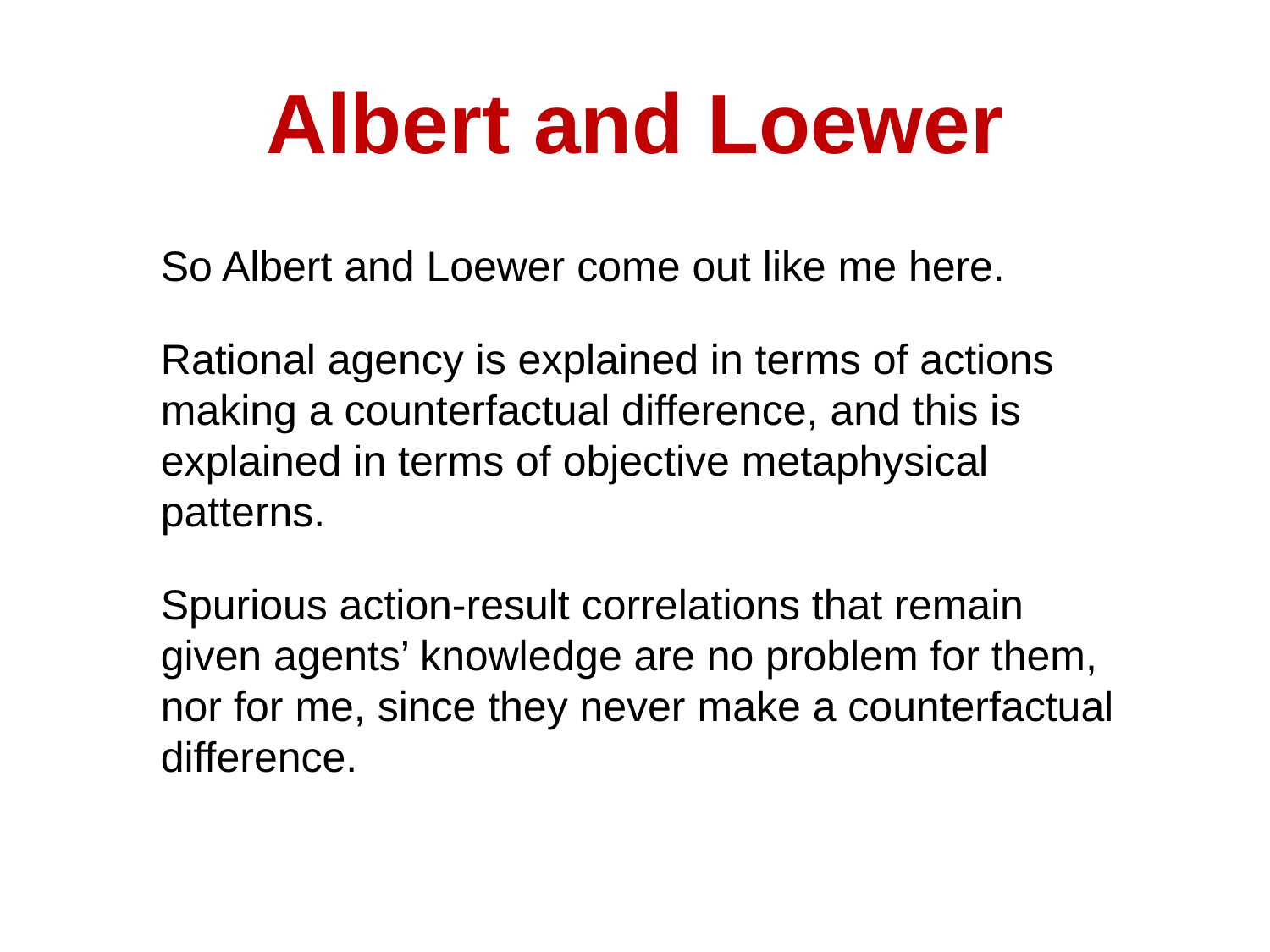

# Albert and Loewer
So Albert and Loewer come out like me here.
Rational agency is explained in terms of actions making a counterfactual difference, and this is explained in terms of objective metaphysical patterns.
Spurious action-result correlations that remain given agents’ knowledge are no problem for them, nor for me, since they never make a counterfactual difference.